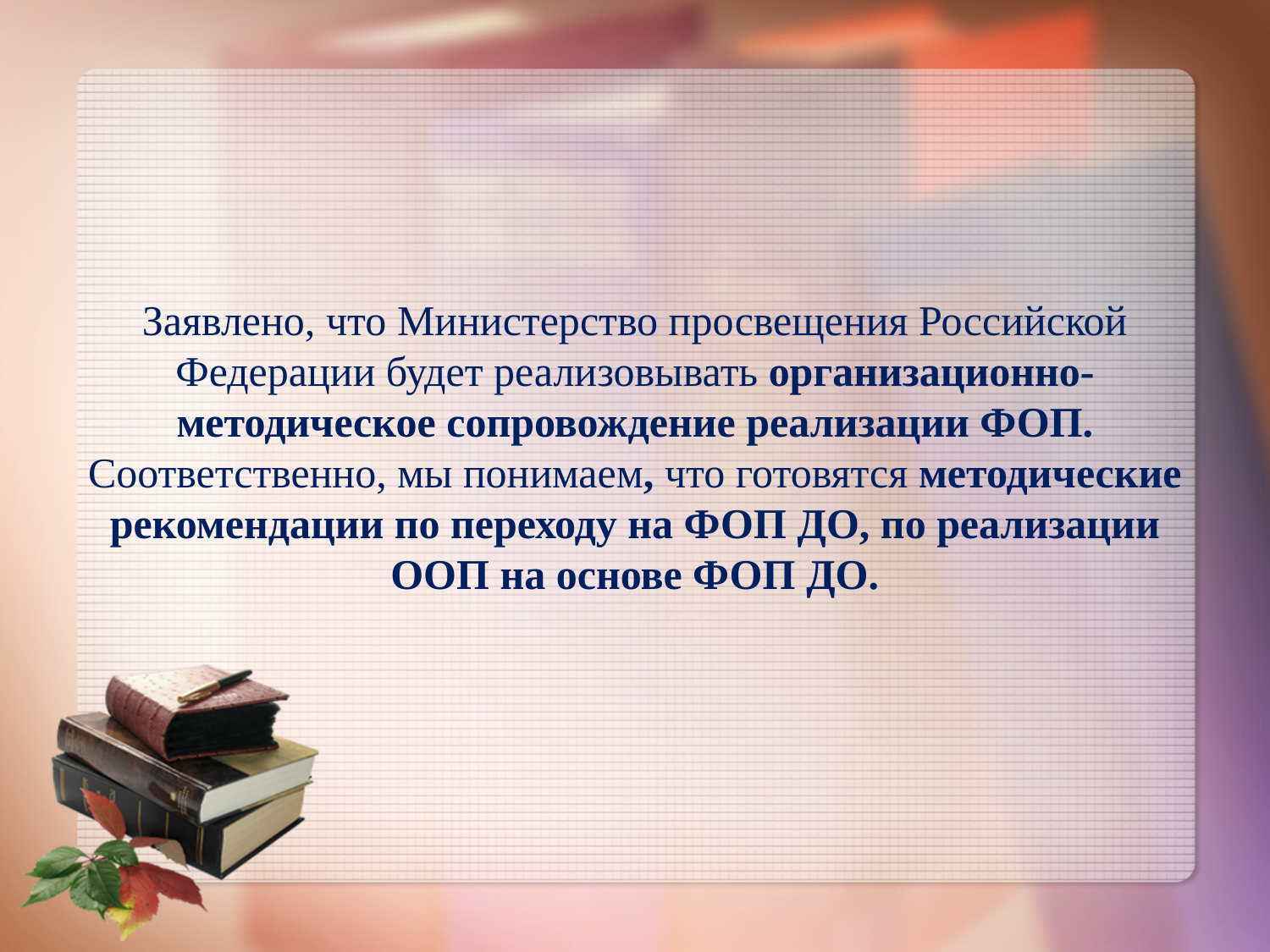

# Заявлено, что Министерство просвещения Российской Федерации будет реализовывать организационно-методическое сопровождение реализации ФОП. Соответственно, мы понимаем, что готовятся методические рекомендации по переходу на ФОП ДО, по реализации ООП на основе ФОП ДО.